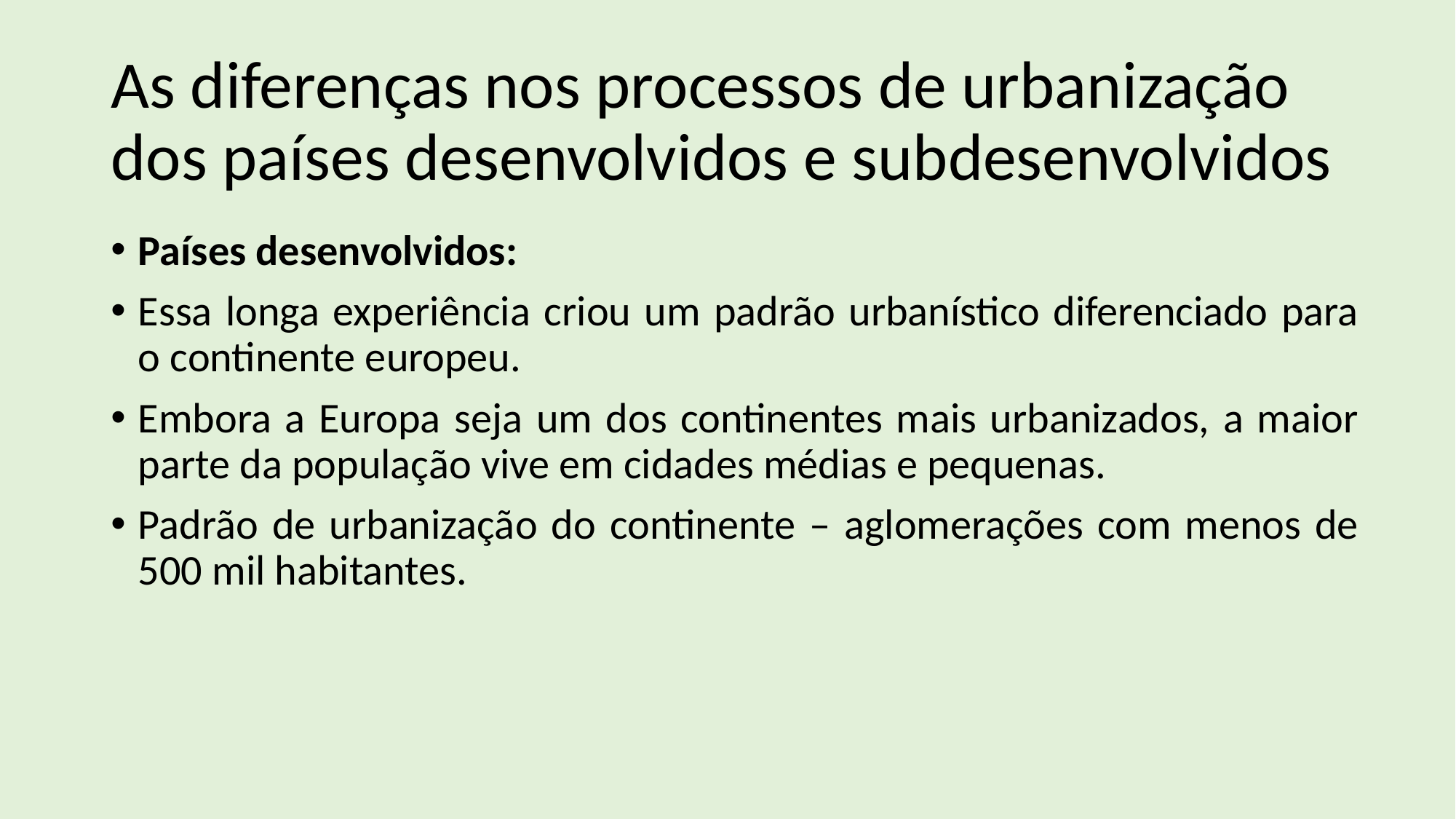

# As diferenças nos processos de urbanização dos países desenvolvidos e subdesenvolvidos
Países desenvolvidos:
Essa longa experiência criou um padrão urbanístico diferenciado para o continente europeu.
Embora a Europa seja um dos continentes mais urbanizados, a maior parte da população vive em cidades médias e pequenas.
Padrão de urbanização do continente – aglomerações com menos de 500 mil habitantes.